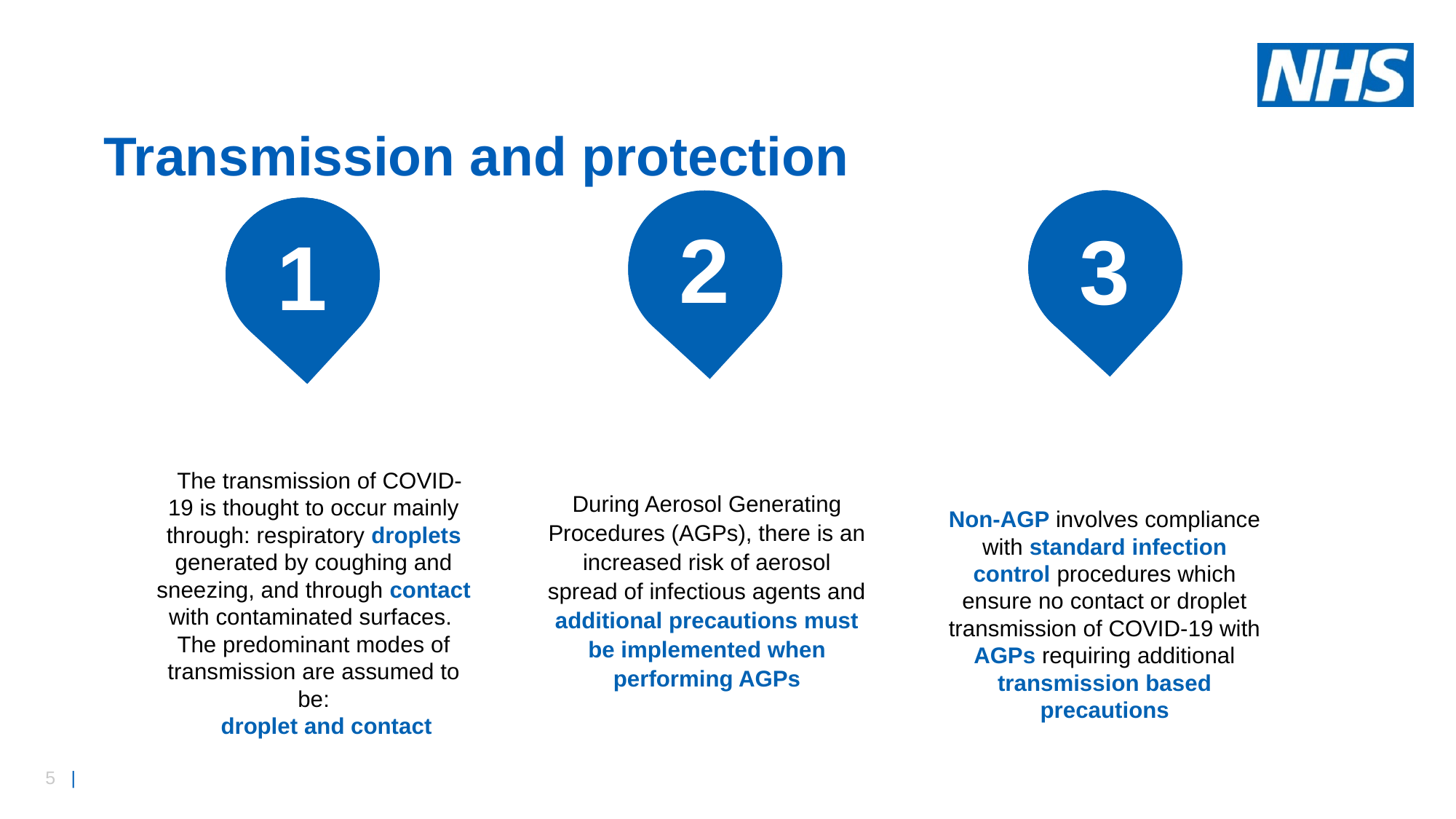

# Transmission and protection
2

3

1

Non-AGP involves compliance with standard infection control procedures which ensure no contact or droplet transmission of COVID-19 with AGPs requiring additional transmission based precautions

  The transmission of COVID-19 is thought to occur mainly through: respiratory droplets generated by coughing and sneezing, and through contact with contaminated surfaces.
The predominant modes of transmission are assumed to be:
     droplet and contact

During Aerosol Generating Procedures (AGPs), there is an increased risk of aerosol spread of infectious agents and additional precautions must be implemented when performing AGPs